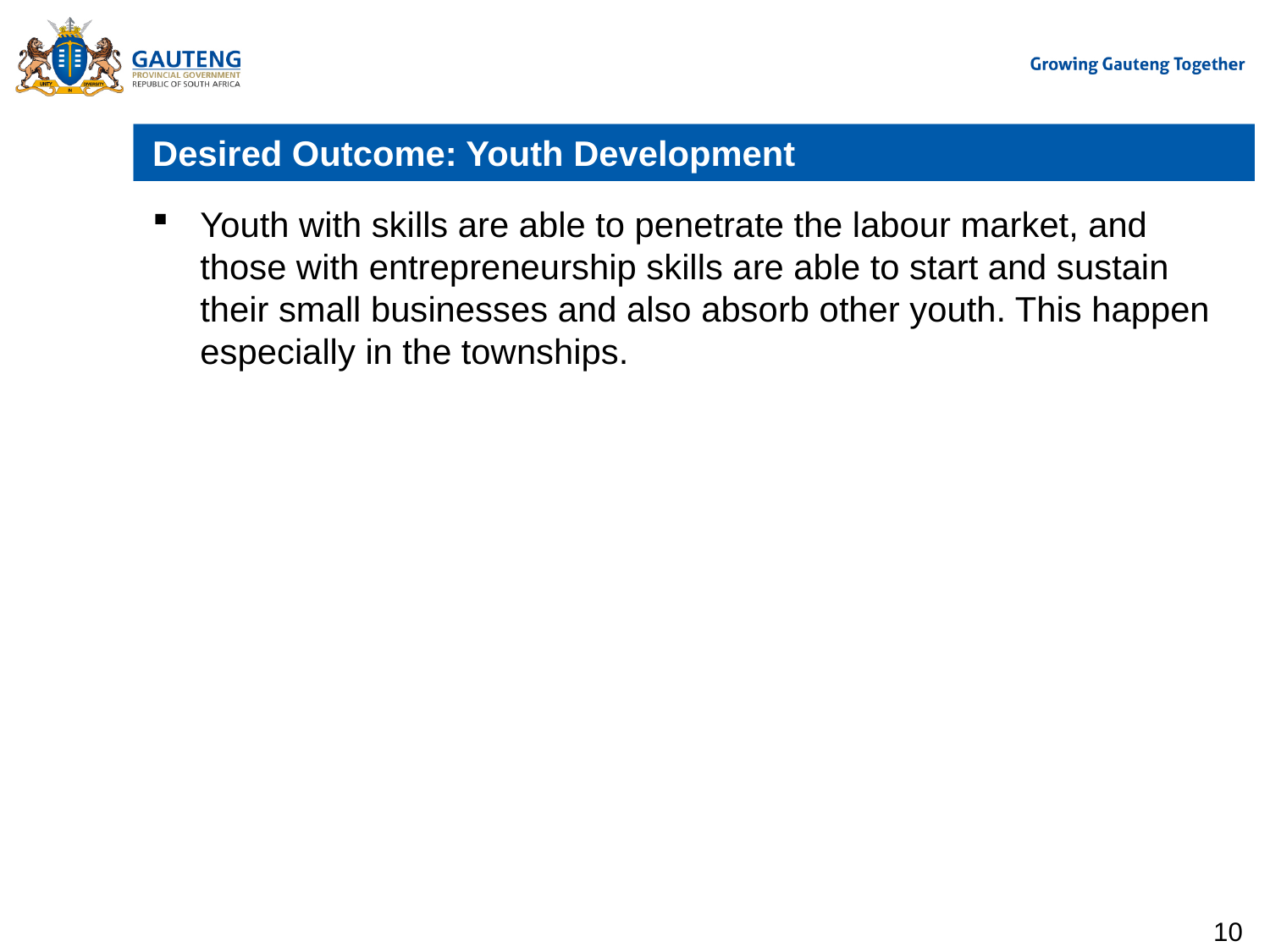

# Desired Outcome: Youth Development
Youth with skills are able to penetrate the labour market, and those with entrepreneurship skills are able to start and sustain their small businesses and also absorb other youth. This happen especially in the townships.
10